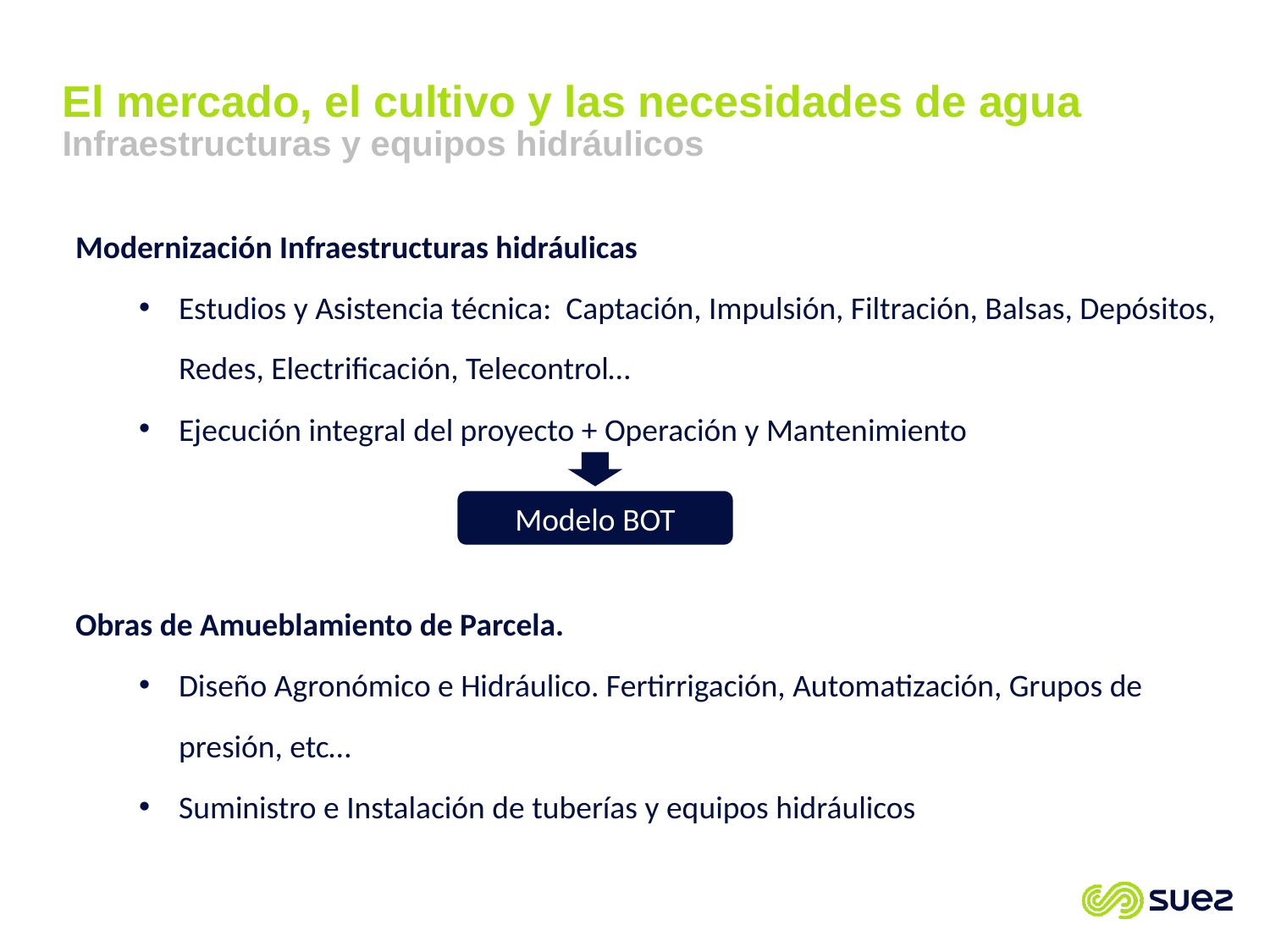

El mercado, el cultivo y las necesidades de agua
Infraestructuras y equipos hidráulicos
Modernización Infraestructuras hidráulicas
Estudios y Asistencia técnica:  Captación, Impulsión, Filtración, Balsas, Depósitos, Redes, Electrificación, Telecontrol…
Ejecución integral del proyecto + Operación y Mantenimiento

Modelo BOT
Obras de Amueblamiento de Parcela.
Diseño Agronómico e Hidráulico. Fertirrigación, Automatización, Grupos de presión, etc…
Suministro e Instalación de tuberías y equipos hidráulicos